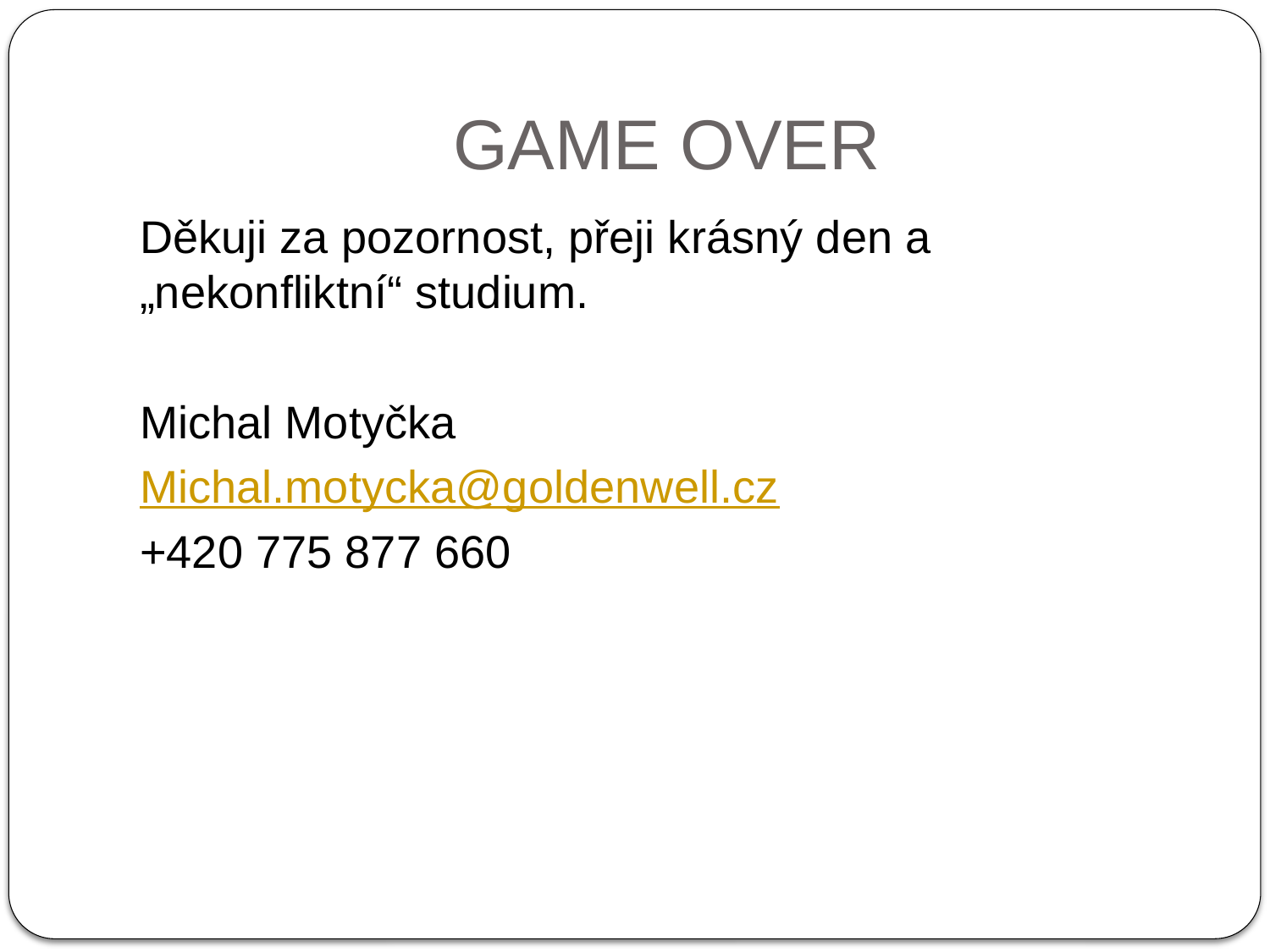

# GAME OVER
Děkuji za pozornost, přeji krásný den a „nekonfliktní“ studium.

Michal Motyčka
Michal.motycka@goldenwell.cz
+420 775 877 660